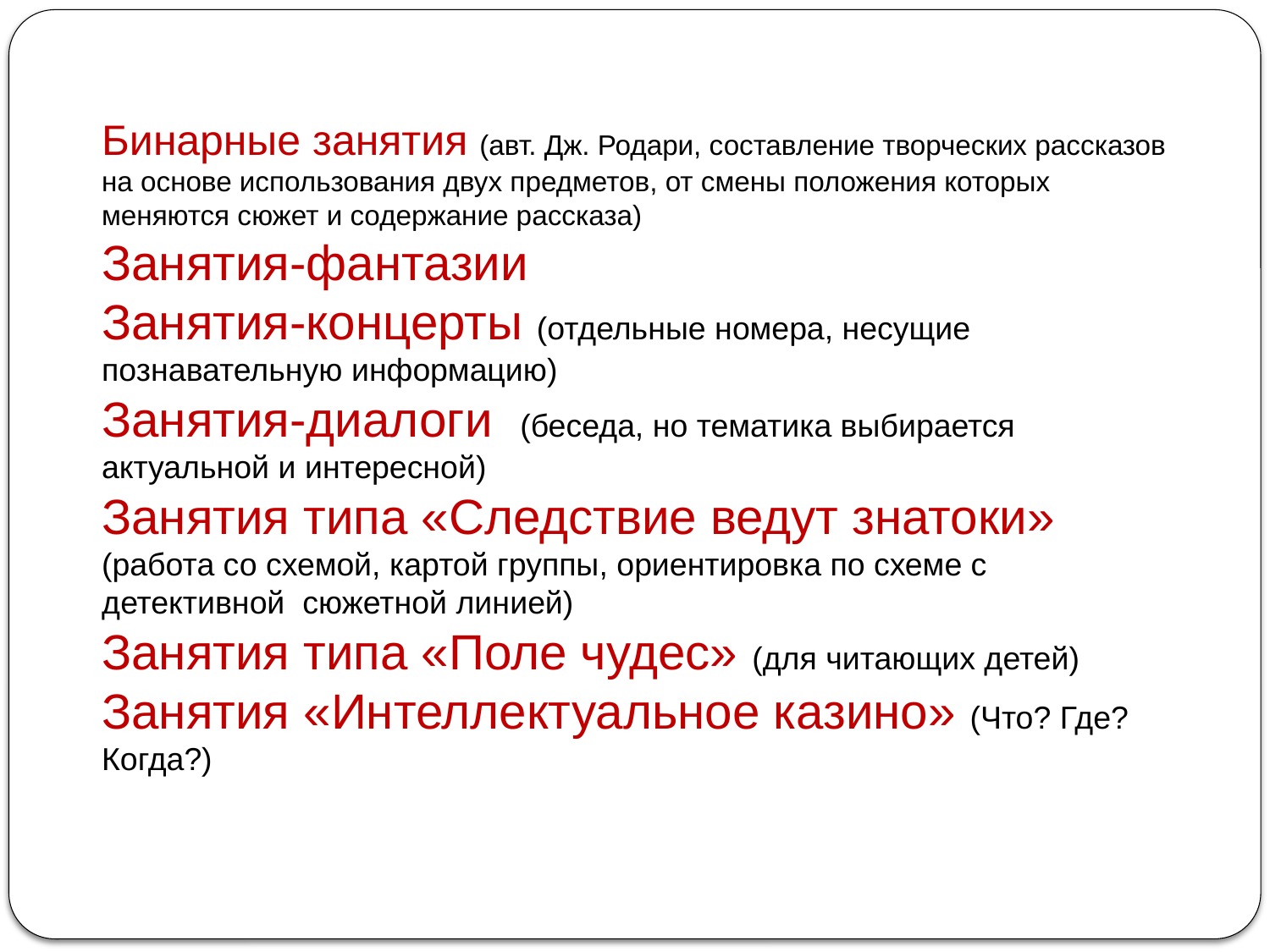

Бинарные занятия (авт. Дж. Родари, составление творческих рассказов на основе использования двух предметов, от смены положения которых меняются сюжет и содержание рассказа)
Занятия-фантазии
Занятия-концерты (отдельные номера, несущие познавательную информацию)
Занятия-диалоги  (беседа, но тематика выбирается актуальной и интересной)
Занятия типа «Следствие ведут знатоки» (работа со схемой, картой группы, ориентировка по схеме с детективной  сюжетной линией)
Занятия типа «Поле чудес» (для читающих детей)
Занятия «Интеллектуальное казино» (Что? Где? Когда?)